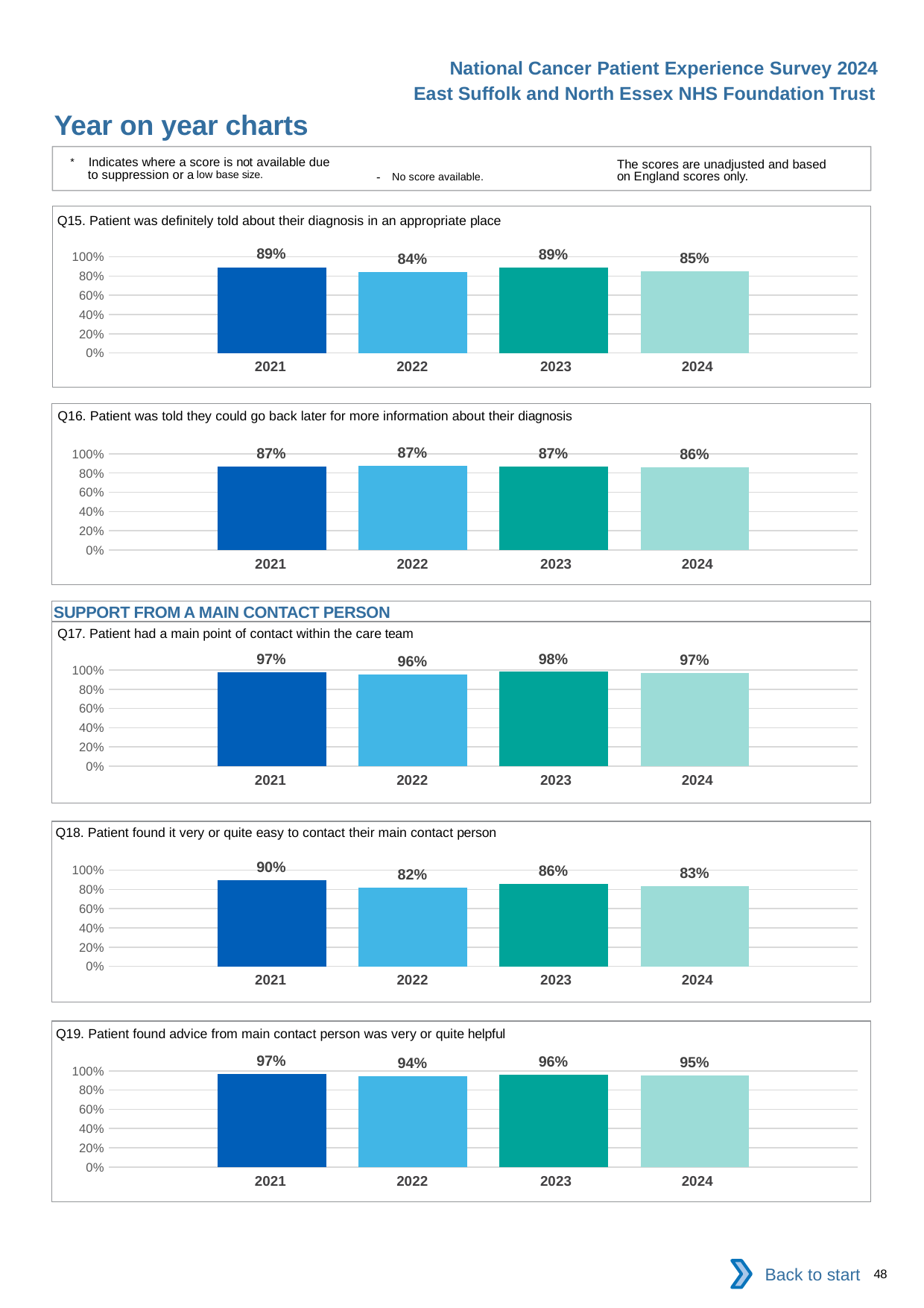

National Cancer Patient Experience Survey 2024
East Suffolk and North Essex NHS Foundation Trust
Year on year charts

*  Indicates where a score is not available due to suppression or a low base size.
The scores are unadjusted and based on England scores only.
- No score available.
Q15. Patient was definitely told about their diagnosis in an appropriate place

### Chart

| Category | 2021 | 2022 | 2023 | 2024 |
|---|---|---|---|---|
| Category 1 | 0.8915663 | 0.8425606 | 0.8867102 | 0.8530466 |
| 2021 | 2022 | 2023 | 2024 |
| --- | --- | --- | --- |
Q16. Patient was told they could go back later for more information about their diagnosis

### Chart

| Category | 2021 | 2022 | 2023 | 2024 |
|---|---|---|---|---|
| Category 1 | 0.8710526 | 0.8725869 | 0.8694581 | 0.8618677 |
| 2021 | 2022 | 2023 | 2024 |
| --- | --- | --- | --- |
SUPPORT FROM A MAIN CONTACT PERSON
Q17. Patient had a main point of contact within the care team

### Chart

| Category | 2021 | 2022 | 2023 | 2024 |
|---|---|---|---|---|
| Category 1 | 0.9727723 | 0.9558304 | 0.9800443 | 0.96875 |
| 2021 | 2022 | 2023 | 2024 |
| --- | --- | --- | --- |
Q18. Patient found it very or quite easy to contact their main contact person

### Chart

| Category | 2021 | 2022 | 2023 | 2024 |
|---|---|---|---|---|
| Category 1 | 0.8961749 | 0.8205128 | 0.8606357 | 0.8316222 |
| 2021 | 2022 | 2023 | 2024 |
| --- | --- | --- | --- |
Q19. Patient found advice from main contact person was very or quite helpful

### Chart

| Category | 2021 | 2022 | 2023 | 2024 |
|---|---|---|---|---|
| Category 1 | 0.9681698 | 0.9402697 | 0.9578454 | 0.9478958 |
| 2021 | 2022 | 2023 | 2024 |
| --- | --- | --- | --- |
Back to start

48